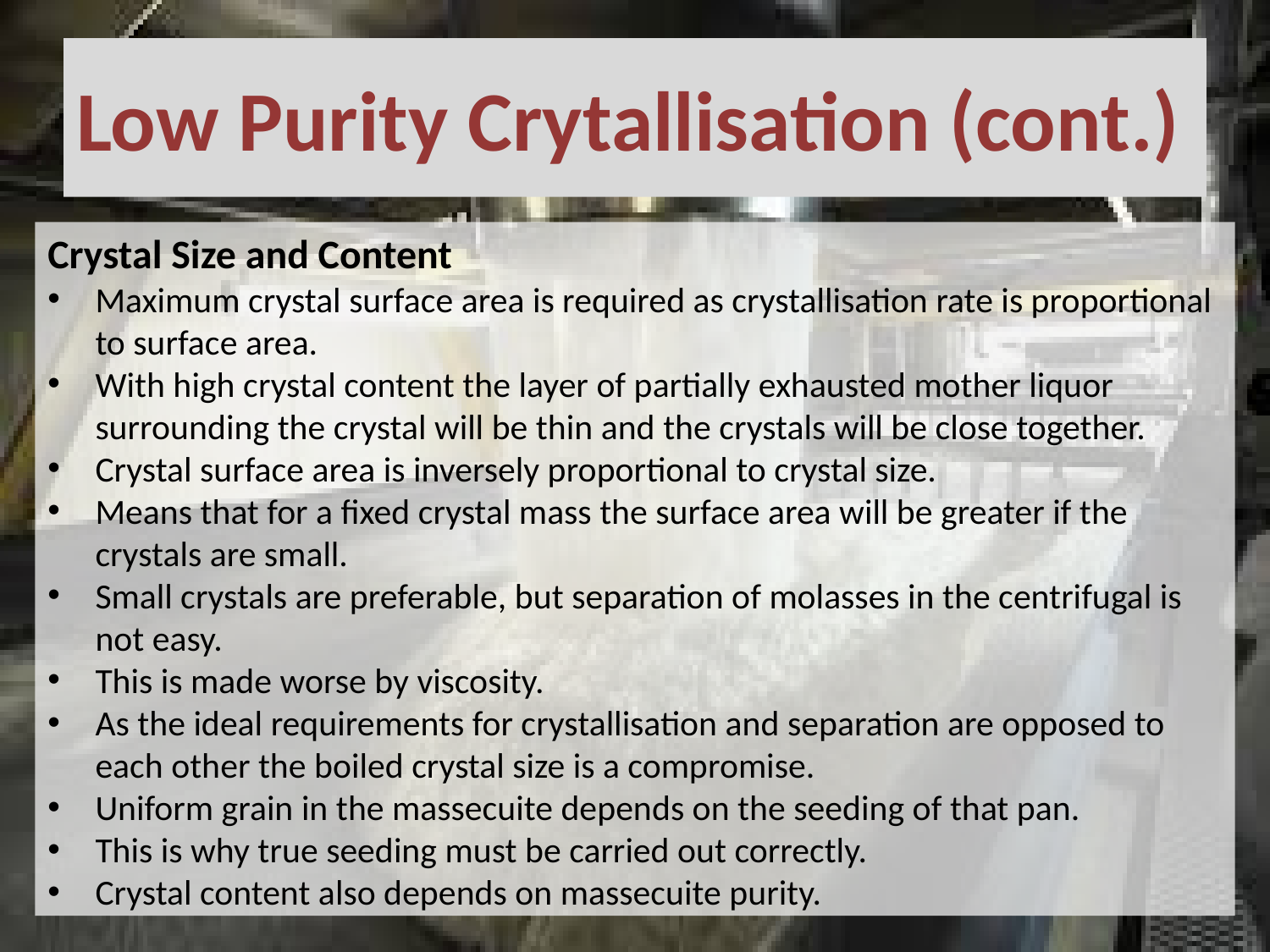

# Low Purity Crytallisation (cont.)
Crystal Size and Content
Maximum crystal surface area is required as crystallisation rate is proportional to surface area.
With high crystal content the layer of partially exhausted mother liquor surrounding the crystal will be thin and the crystals will be close together.
Crystal surface area is inversely proportional to crystal size.
Means that for a fixed crystal mass the surface area will be greater if the crystals are small.
Small crystals are preferable, but separation of molasses in the centrifugal is not easy.
This is made worse by viscosity.
As the ideal requirements for crystallisation and separation are opposed to each other the boiled crystal size is a compromise.
Uniform grain in the massecuite depends on the seeding of that pan.
This is why true seeding must be carried out correctly.
Crystal content also depends on massecuite purity.